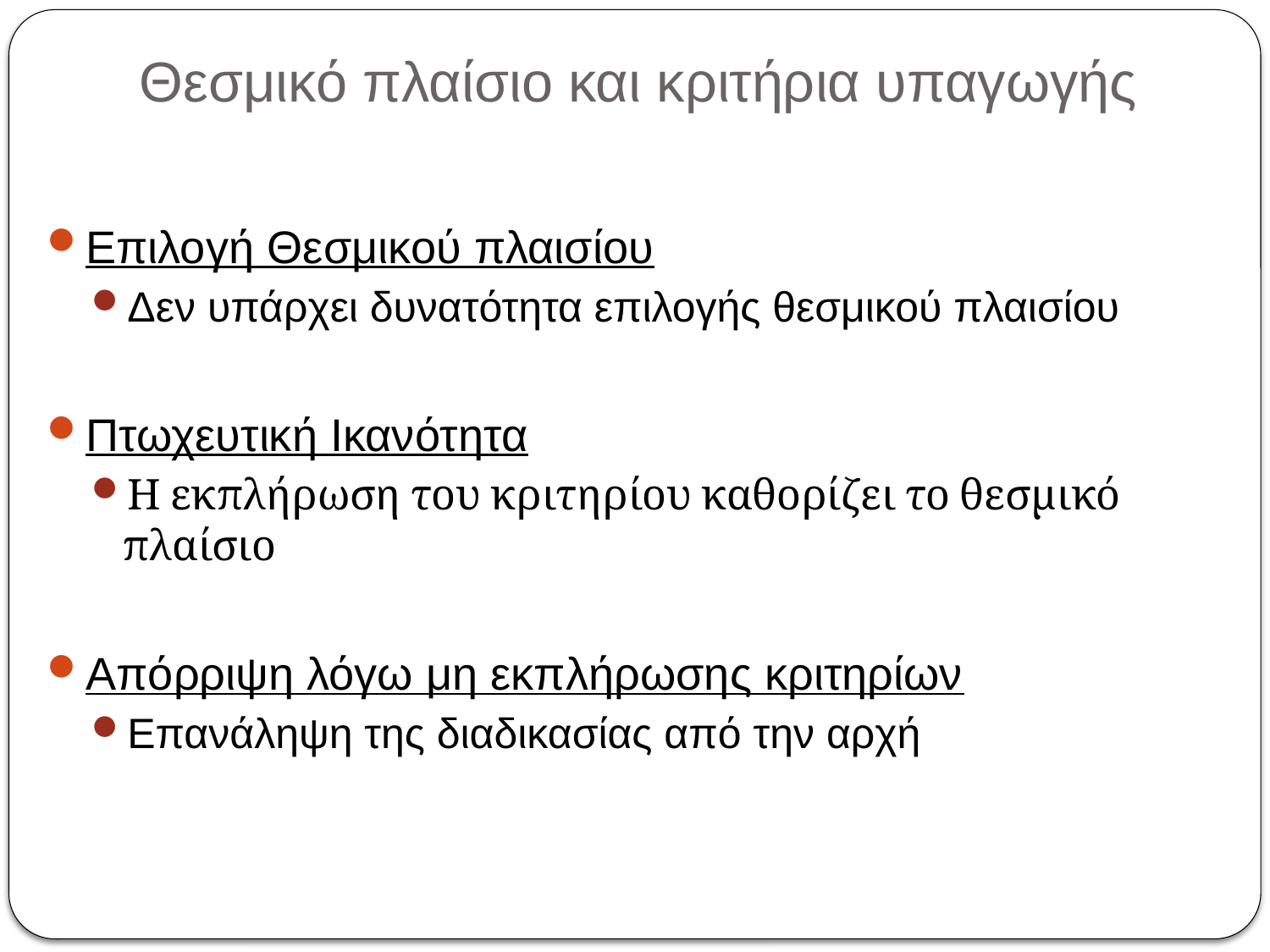

# Θεσμικό πλαίσιο και κριτήρια υπαγωγής

Επιλογή Θεσμικού πλαισίου
Δεν υπάρχει δυνατότητα επιλογής θεσμικού πλαισίου

Πτωχευτική Ικανότητα
Η εκπλήρωση του κριτηρίου καθορίζει το θεσμικό πλαίσιο

Απόρριψη λόγω μη εκπλήρωσης κριτηρίων
Επανάληψη της διαδικασίας από την αρχή